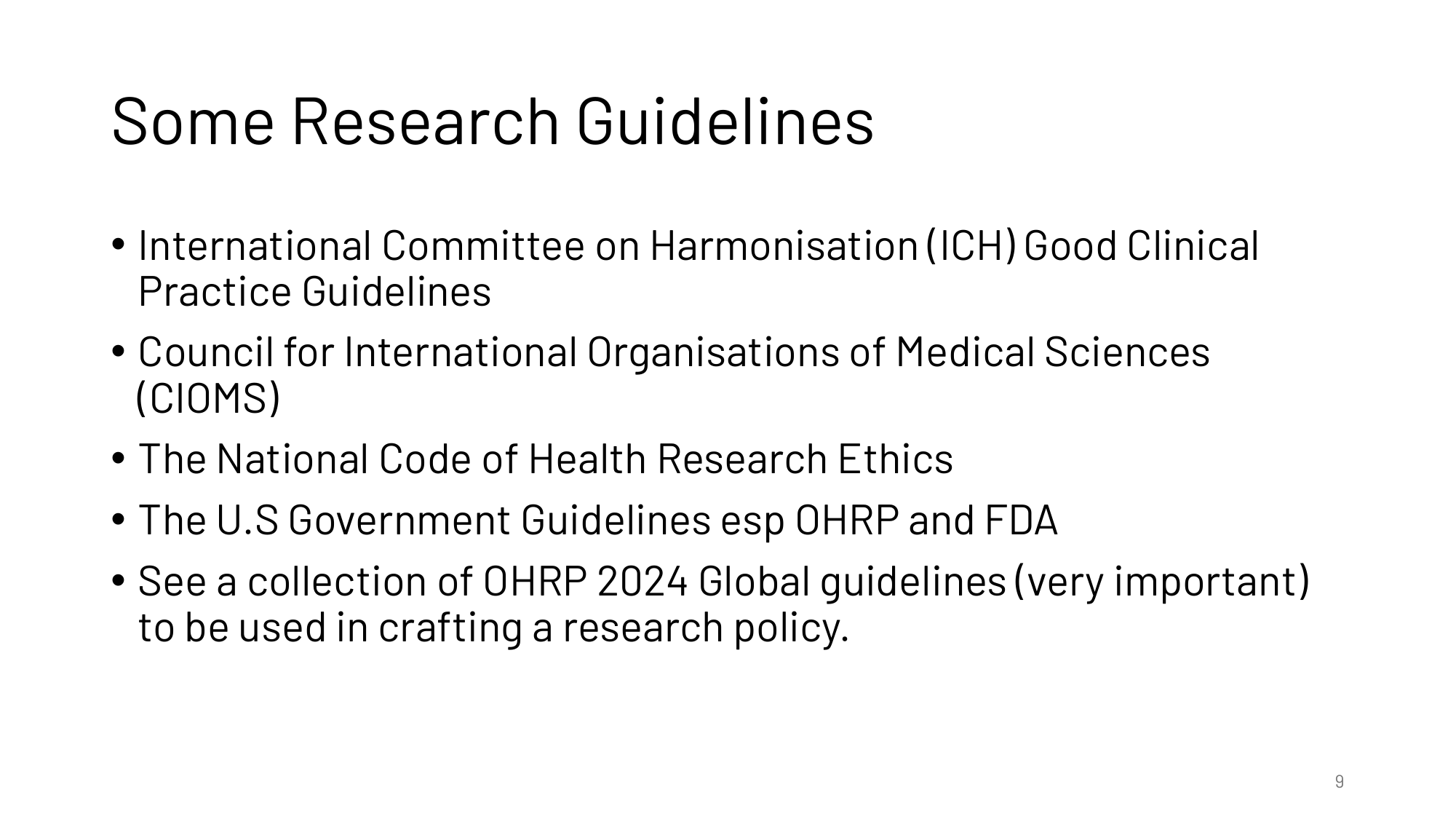

# Some Research Guidelines
International Committee on Harmonisation (ICH) Good Clinical Practice Guidelines
Council for International Organisations of Medical Sciences (CIOMS)
The National Code of Health Research Ethics
The U.S Government Guidelines esp OHRP and FDA
See a collection of OHRP 2024 Global guidelines (very important) to be used in crafting a research policy.
9